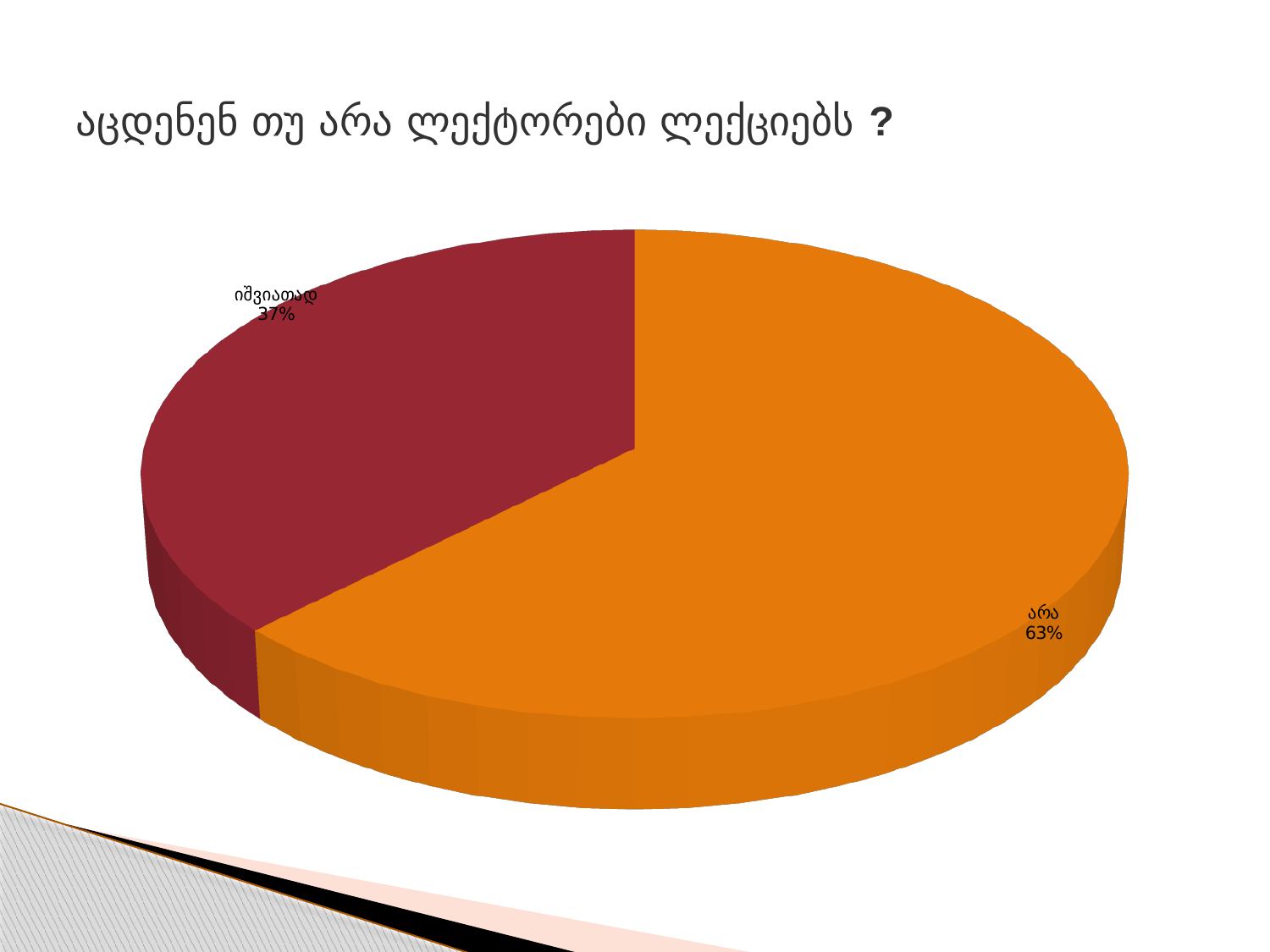

# აცდენენ თუ არა ლექტორები ლექციებს ?

[unsupported chart]